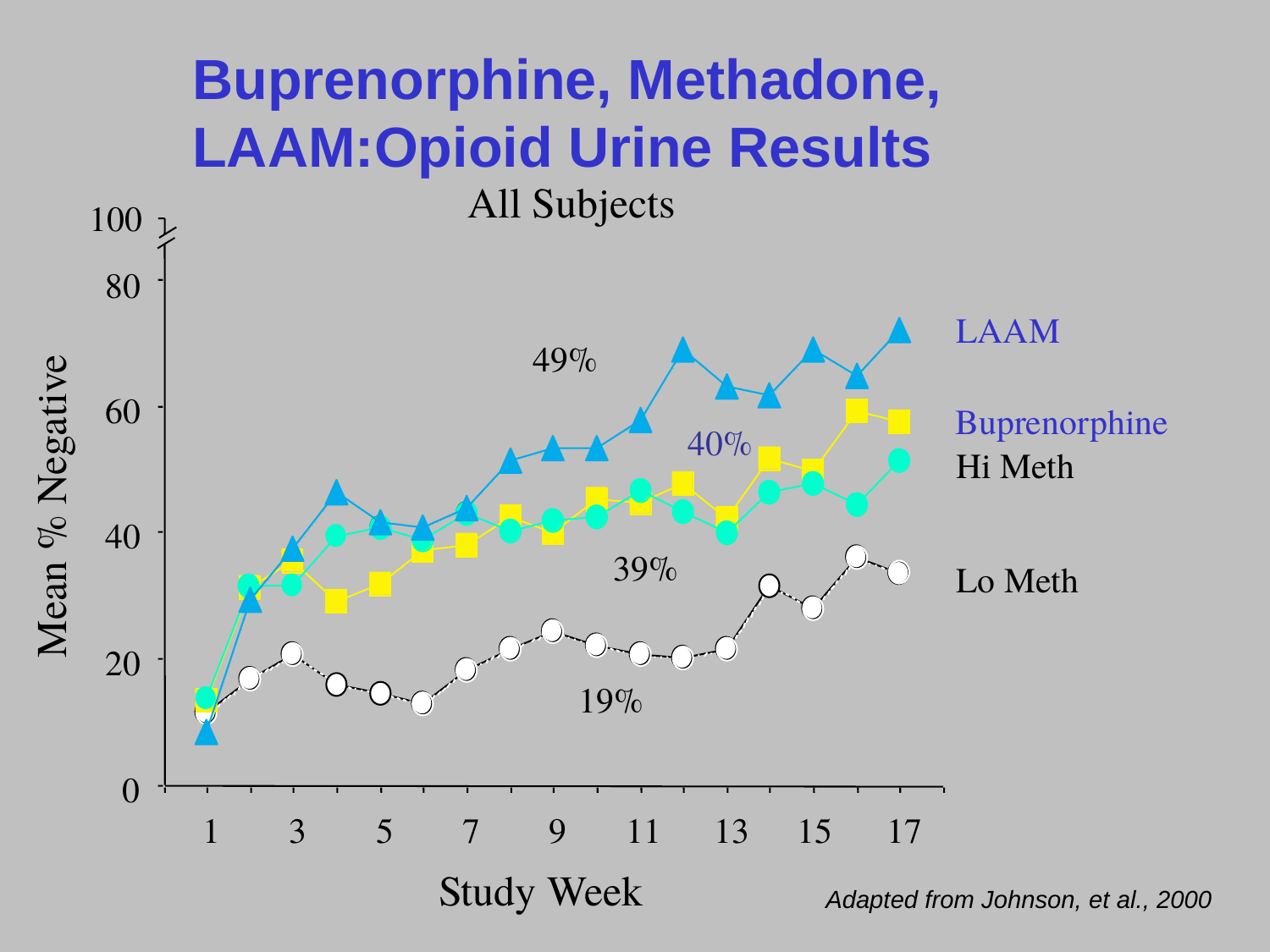

Buprenorphine, Methadone, LAAM:Opioid Urine Results
All Subjects
100

80

LAAM

49%

60

Buprenorphine

40%

Hi Meth

Mean % Negative

40

39%

Lo Meth

20

19%

0

1
3
5
7
9
11
13
15
17
Study Week
Adapted from Johnson, et al., 2000